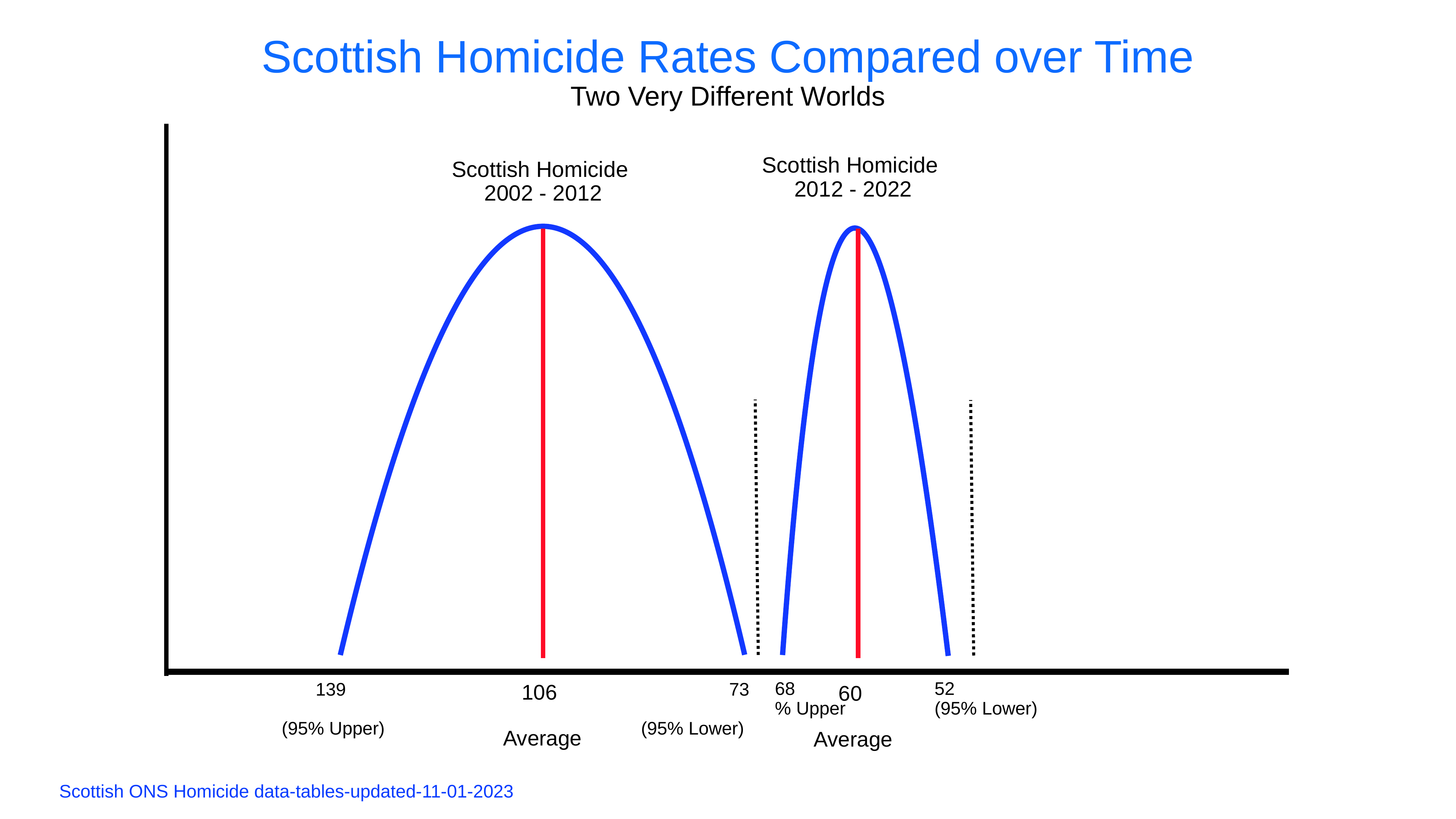

Scottish Homicide Rates Compared over Time
Two Very Different Worlds

Scottish Homicide
2012 - 2022
Scottish Homicide
2002 - 2012

139

(95% Upper)
106

Average
  73

 (95% Lower)
60

Average
68
% Upper
52
(95% Lower)

Scottish ONS Homicide data-tables-updated-11-01-2023